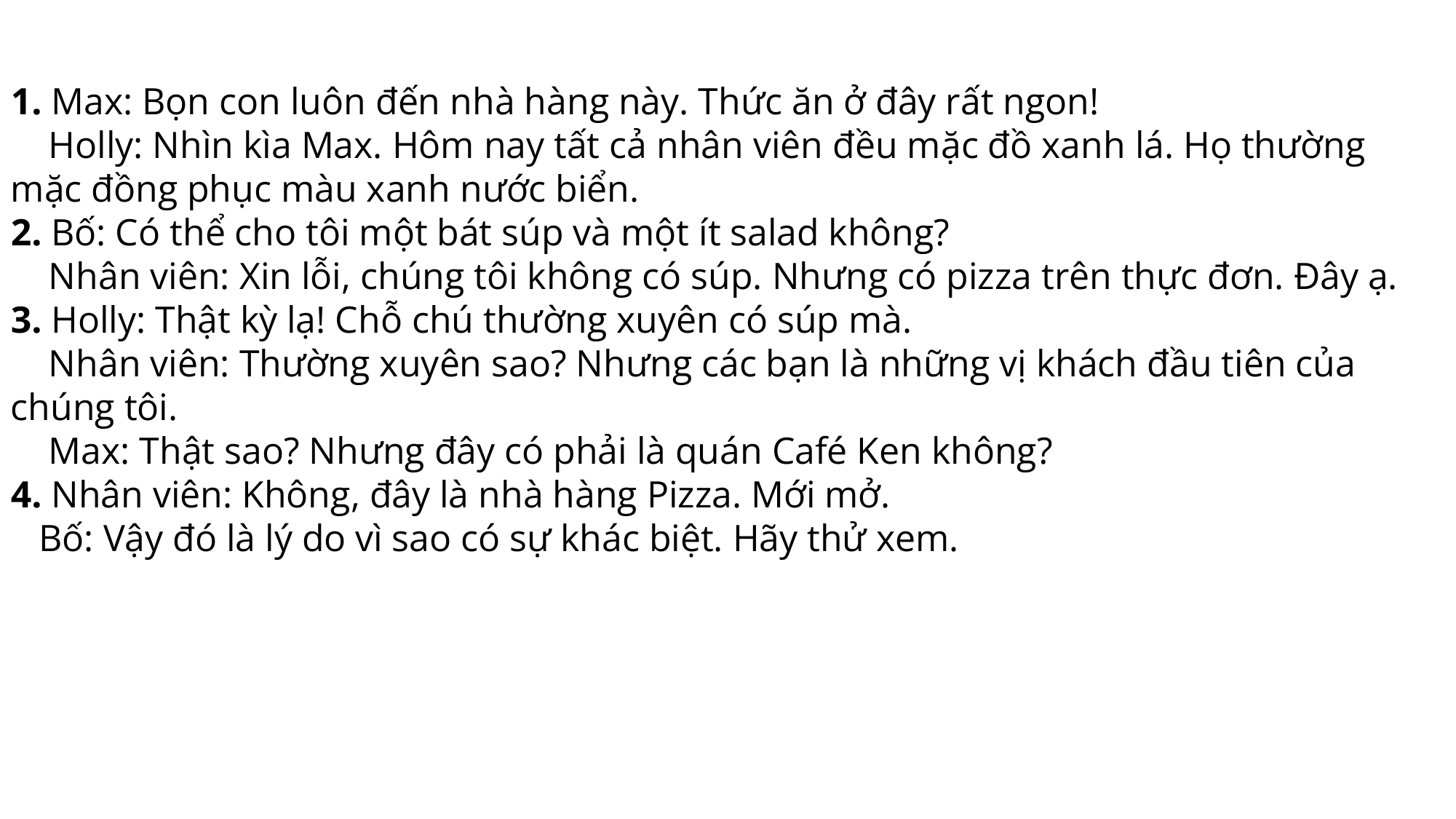

1. Max: Bọn con luôn đến nhà hàng này. Thức ăn ở đây rất ngon!
    Holly: Nhìn kìa Max. Hôm nay tất cả nhân viên đều mặc đồ xanh lá. Họ thường mặc đồng phục màu xanh nước biển.
2. Bố: Có thể cho tôi một bát súp và một ít salad không?
    Nhân viên: Xin lỗi, chúng tôi không có súp. Nhưng có pizza trên thực đơn. Đây ạ.
3. Holly: Thật kỳ lạ! Chỗ chú thường xuyên có súp mà.
    Nhân viên: Thường xuyên sao? Nhưng các bạn là những vị khách đầu tiên của chúng tôi.
    Max: Thật sao? Nhưng đây có phải là quán Café Ken không?
4. Nhân viên: Không, đây là nhà hàng Pizza. Mới mở.
   Bố: Vậy đó là lý do vì sao có sự khác biệt. Hãy thử xem.